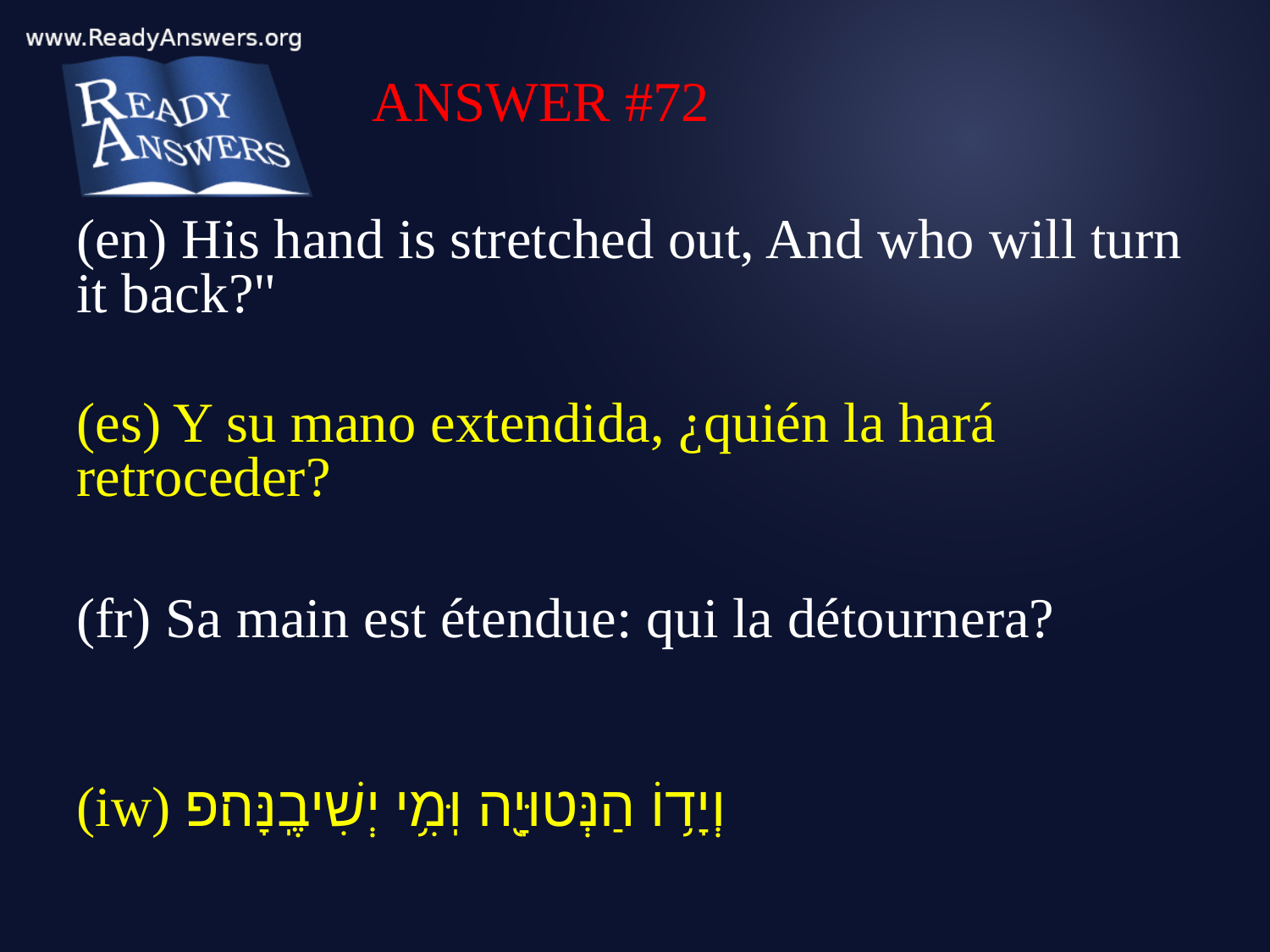

ANSWER #72
(en) His hand is stretched out, And who will turn it back?"
(es) Y su mano extendida, ¿quién la hará retroceder?
(fr) Sa main est étendue: qui la détournera?
(iw) וְיָד֥וֹ הַנְּטוּיָ֖ה וּֽמִ֥י יְשִׁיבֶֽנָּה׃פ